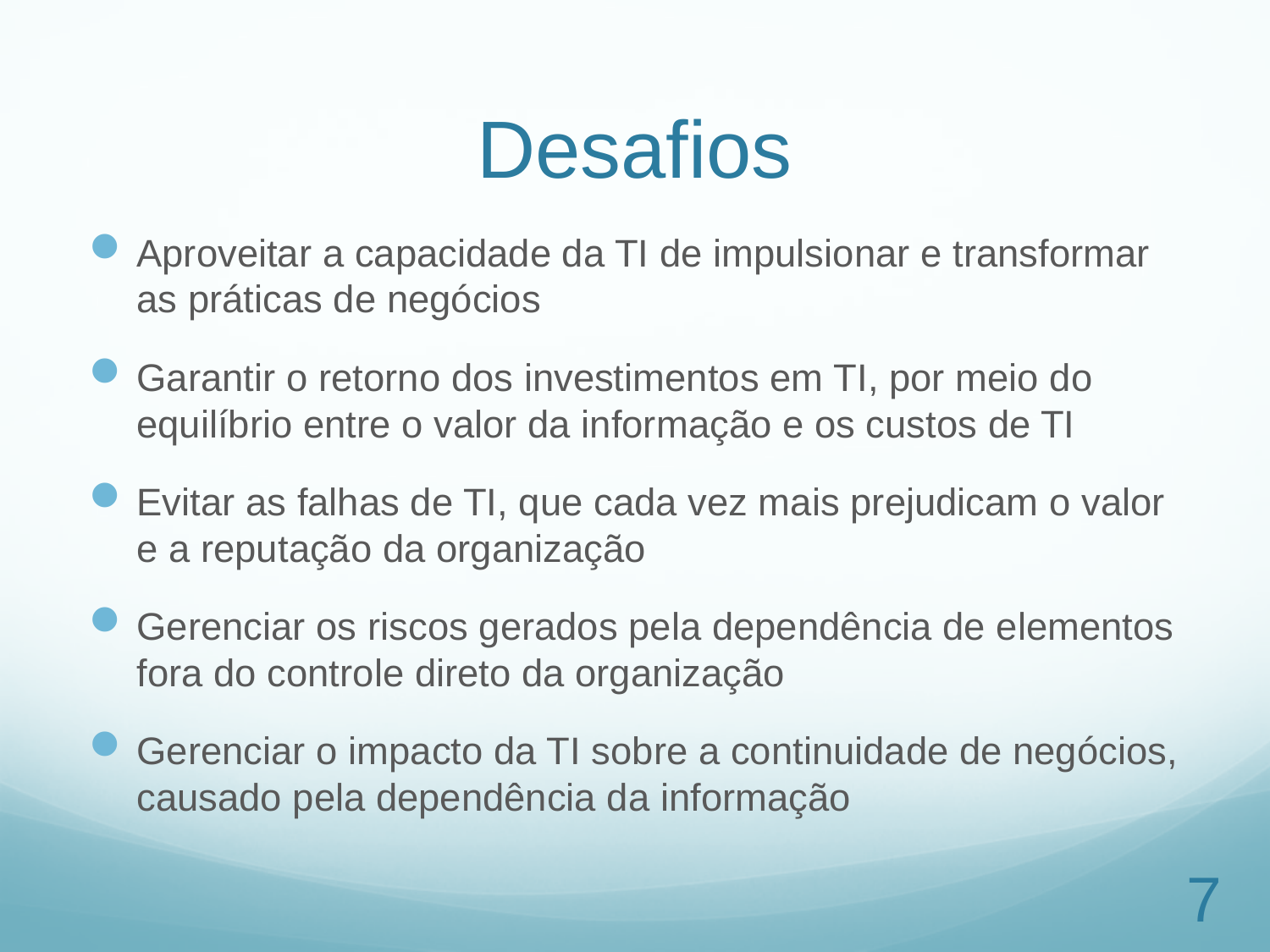

# Desafios
Aproveitar a capacidade da TI de impulsionar e transformar as práticas de negócios
Garantir o retorno dos investimentos em TI, por meio do  equilíbrio entre o valor da informação e os custos de TI
Evitar as falhas de TI, que cada vez mais prejudicam o valor e a reputação da organização
Gerenciar os riscos gerados pela dependência de elementos fora do controle direto da organização
Gerenciar o impacto da TI sobre a continuidade de negócios, causado pela dependência da informação
7